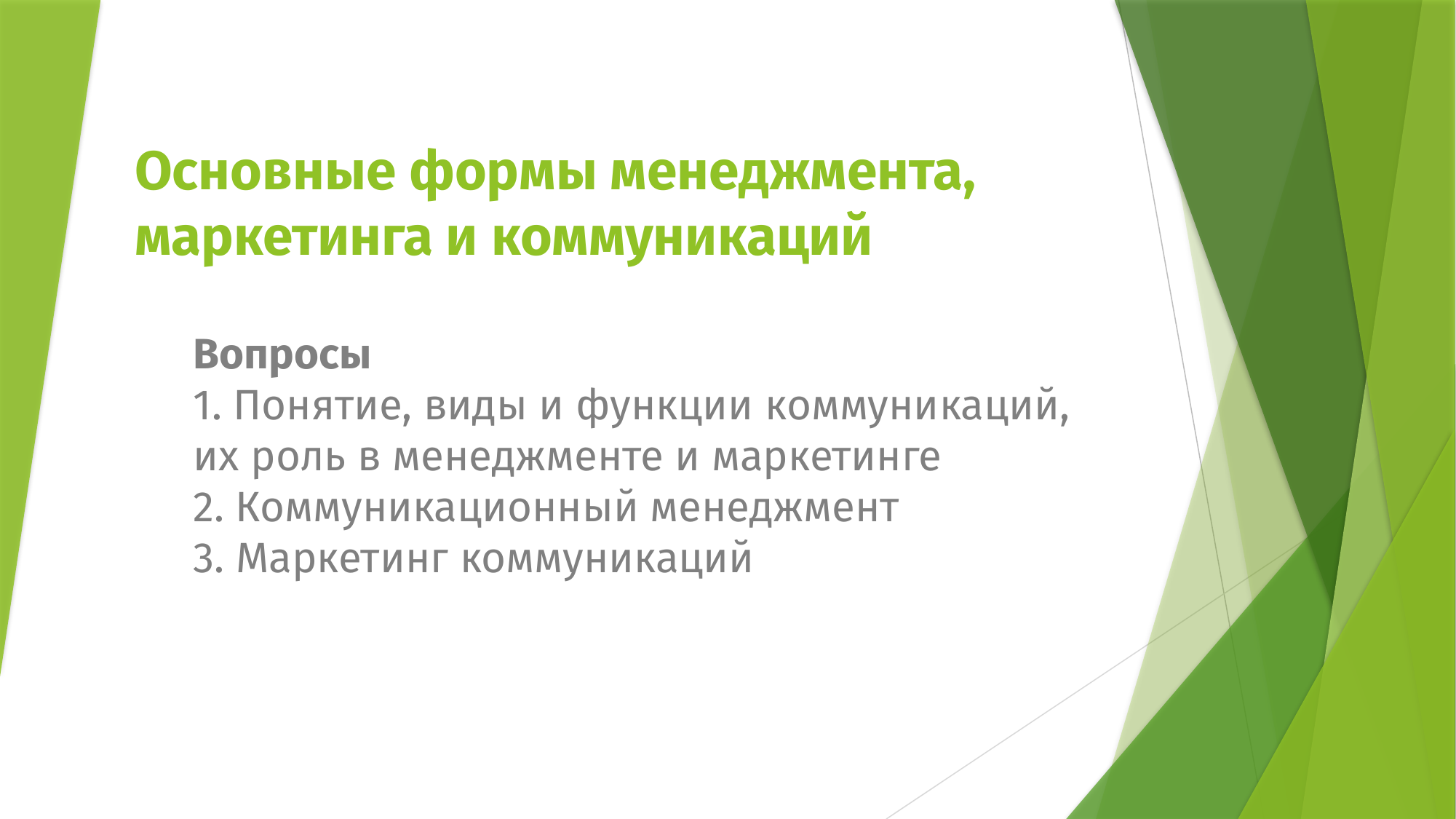

# Основные формы менеджмента, маркетинга и коммуникаций
Вопросы
1. Понятие, виды и функции коммуникаций, их роль в менеджменте и маркетинге
2. Коммуникационный менеджмент
3. Маркетинг коммуникаций